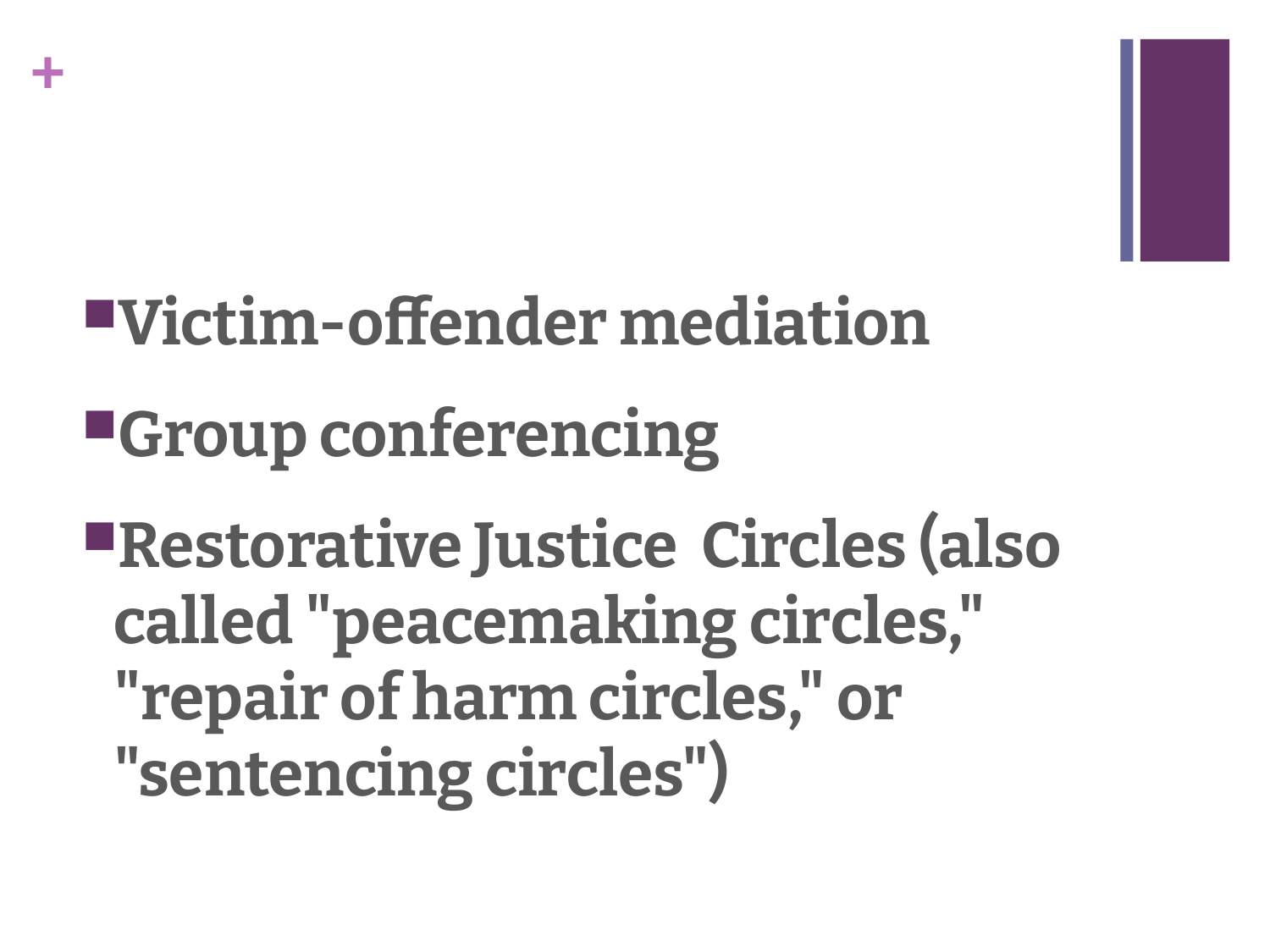

Victim-offender mediation
Group conferencing
Restorative Justice  Circles (also called "peacemaking circles," "repair of harm circles," or "sentencing circles")